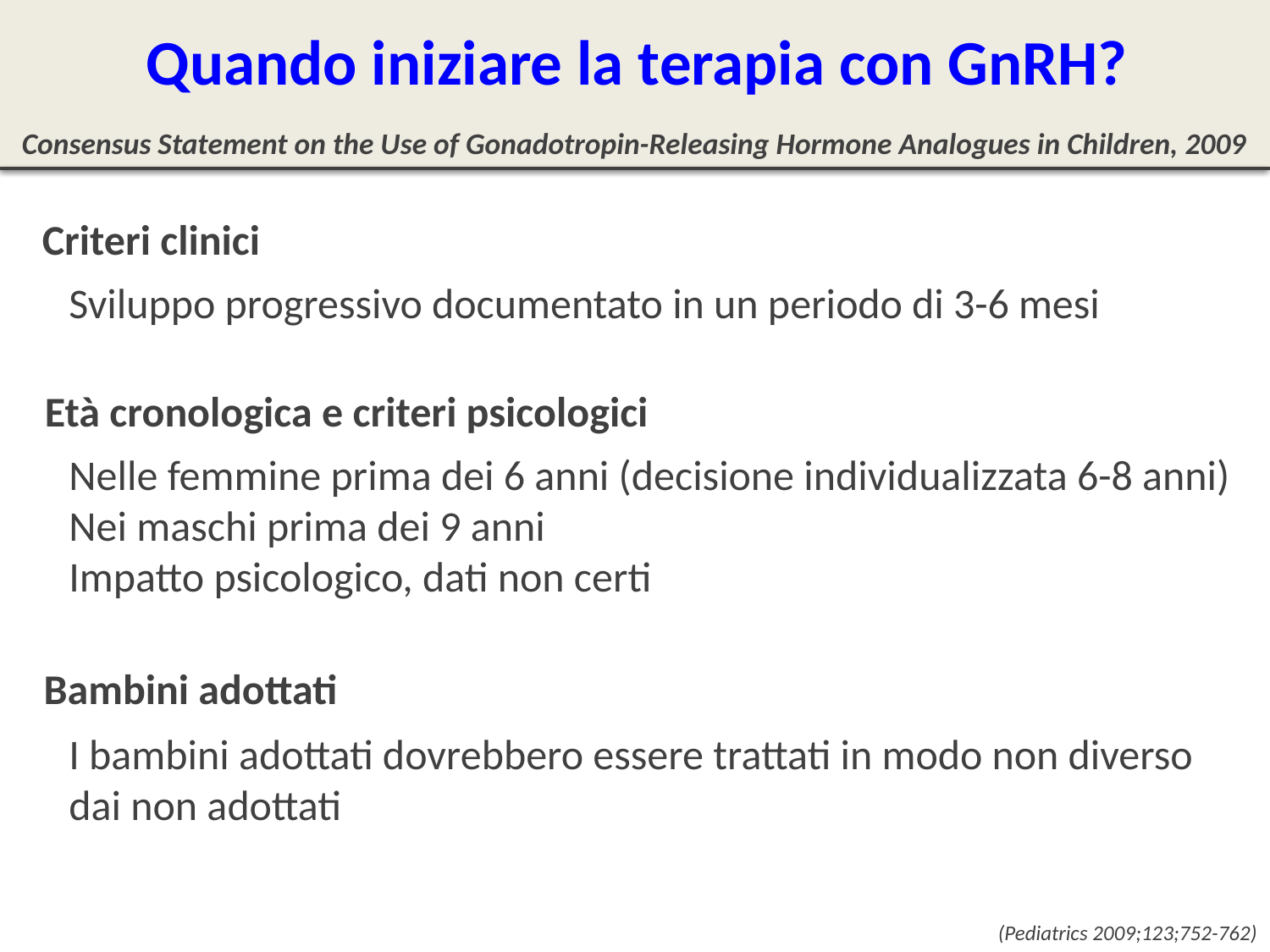

Quando iniziare la terapia con GnRH?
Consensus Statement on the Use of Gonadotropin-Releasing Hormone Analogues in Children, 2009
Criteri clinici
Sviluppo progressivo documentato in un periodo di 3-6 mesi
Età cronologica e criteri psicologici
Nelle femmine prima dei 6 anni (decisione individualizzata 6-8 anni)
Nei maschi prima dei 9 anni
Impatto psicologico, dati non certi
Bambini adottati
I bambini adottati dovrebbero essere trattati in modo non diverso dai non adottati
(Pediatrics 2009;123;752-762)